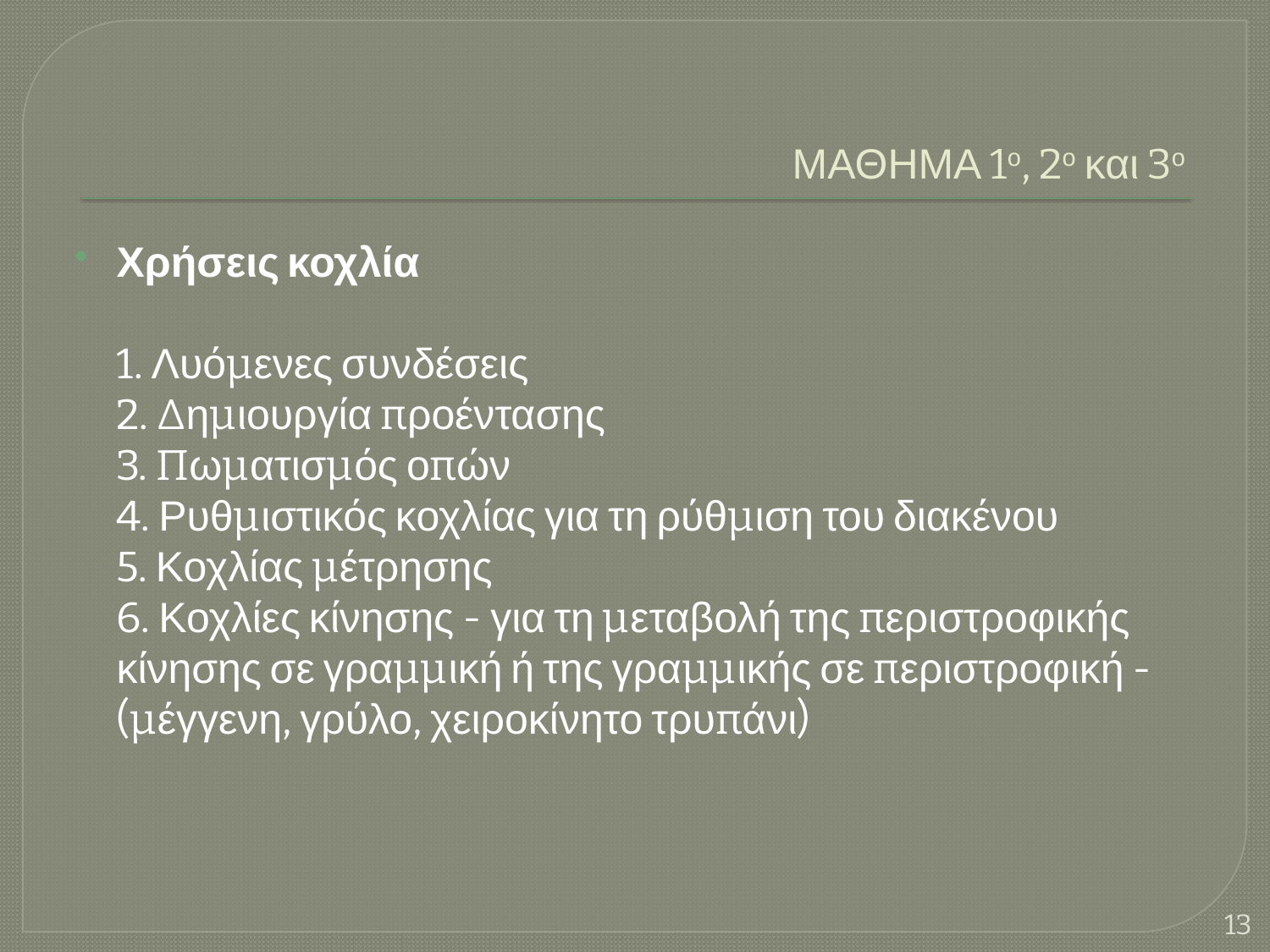

# ΜΑΘΗΜΑ 1ο, 2ο και 3ο
Χρήσεις κοχλία
1. Λυόμενες συνδέσεις
2. Δημιουργία προέντασης
3. Πωματισμός οπών
4. Ρυθμιστικός κοχλίας για τη ρύθμιση του διακένου
5. Κοχλίας μέτρησης
6. Κοχλίες κίνησης - για τη μεταβολή της περιστροφικής κίνησης σε γραμμική ή της γραμμικής σε περιστροφική - (μέγγενη, γρύλο, χειροκίνητο τρυπάνι)
13